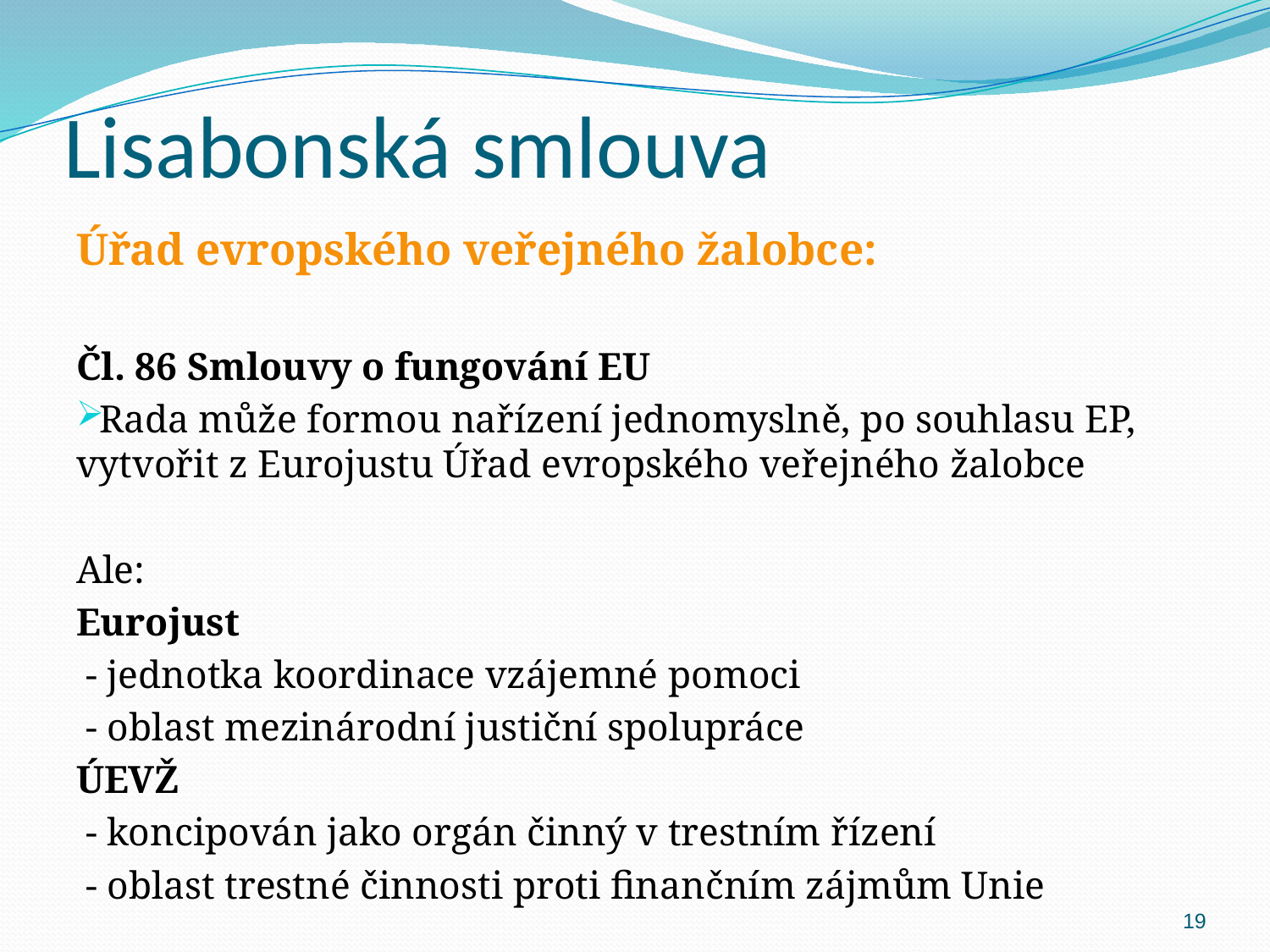

# Lisabonská smlouva
Úřad evropského veřejného žalobce:

Čl. 86 Smlouvy o fungování EU
Rada může formou nařízení jednomyslně, po souhlasu EP, vytvořit z Eurojustu Úřad evropského veřejného žalobce

Ale:
Eurojust
 - jednotka koordinace vzájemné pomoci
 - oblast mezinárodní justiční spolupráce
ÚEVŽ
 - koncipován jako orgán činný v trestním řízení
 - oblast trestné činnosti proti finančním zájmům Unie

19